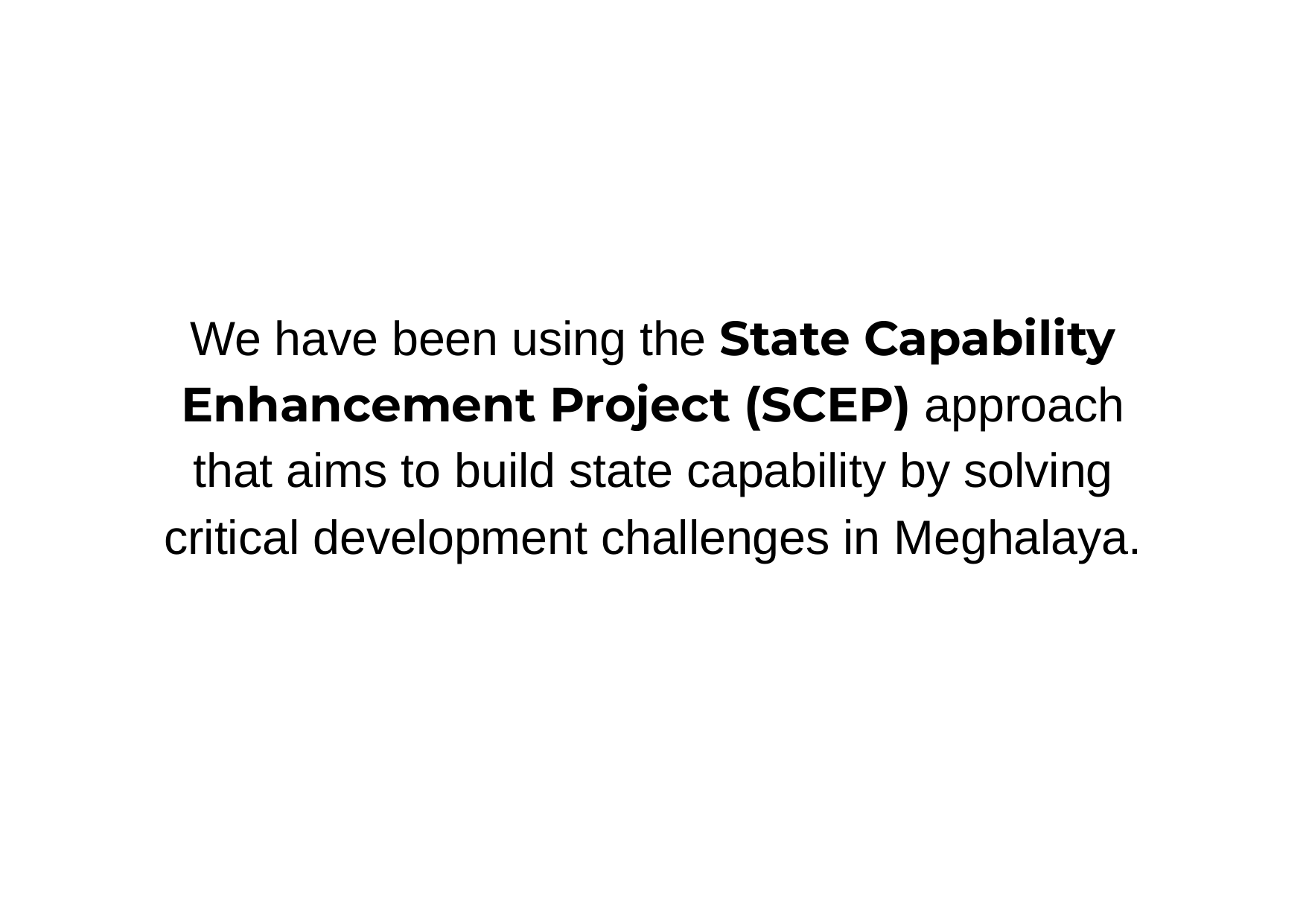

We have been using the State Capability Enhancement Project (SCEP) approach that aims to build state capability by solving critical development challenges in Meghalaya.